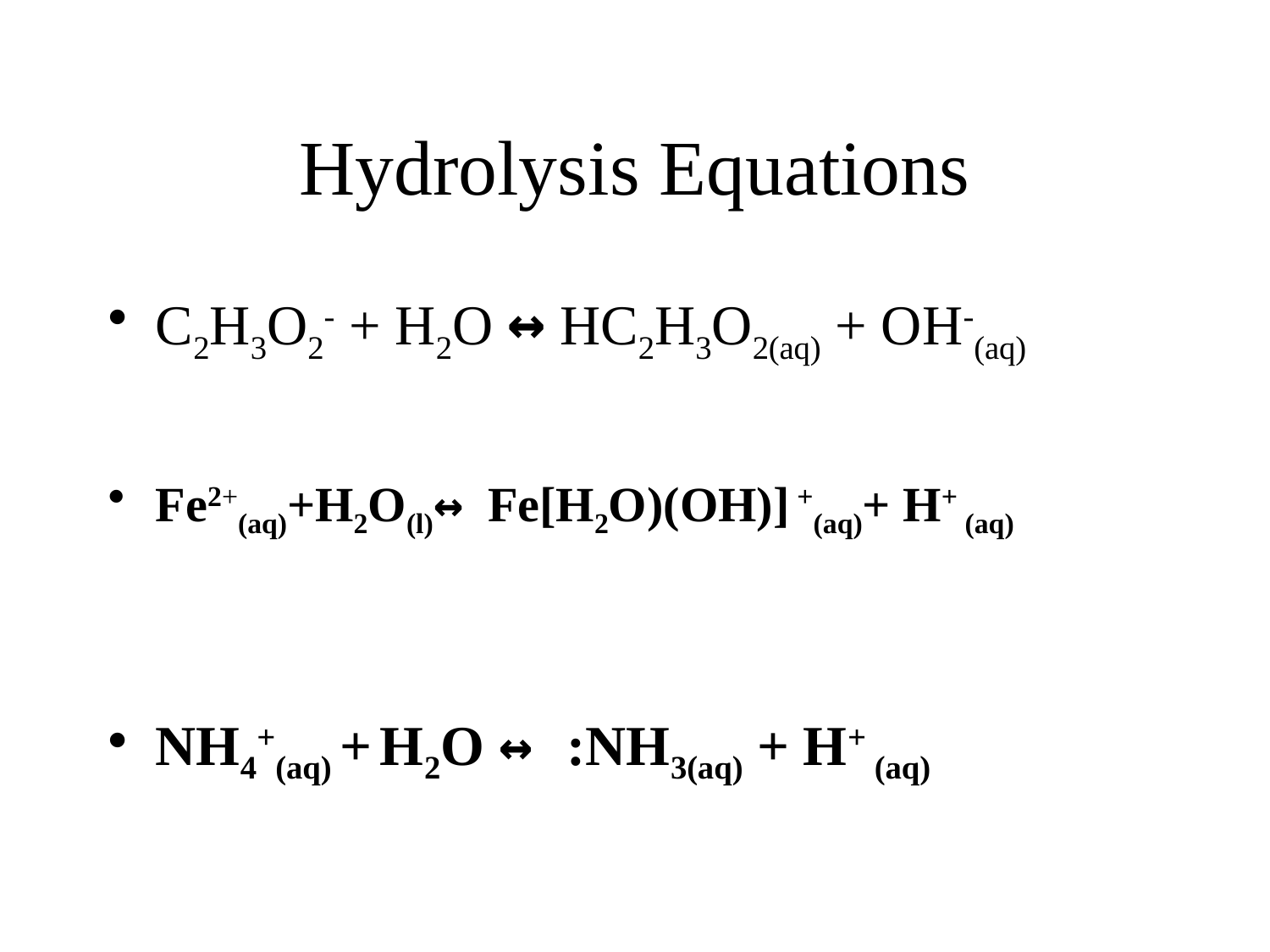

# Hydrolysis Equations
C2H3O2- + H2O ↔ HC2H3O2(aq) + OH-(aq)

Fe2+(aq)+H2O(l)↔  Fe[H2O)(OH)] +(aq)+ H+ (aq)

NH4+(aq) + H2O ↔ :NH3(aq) + H+ (aq)